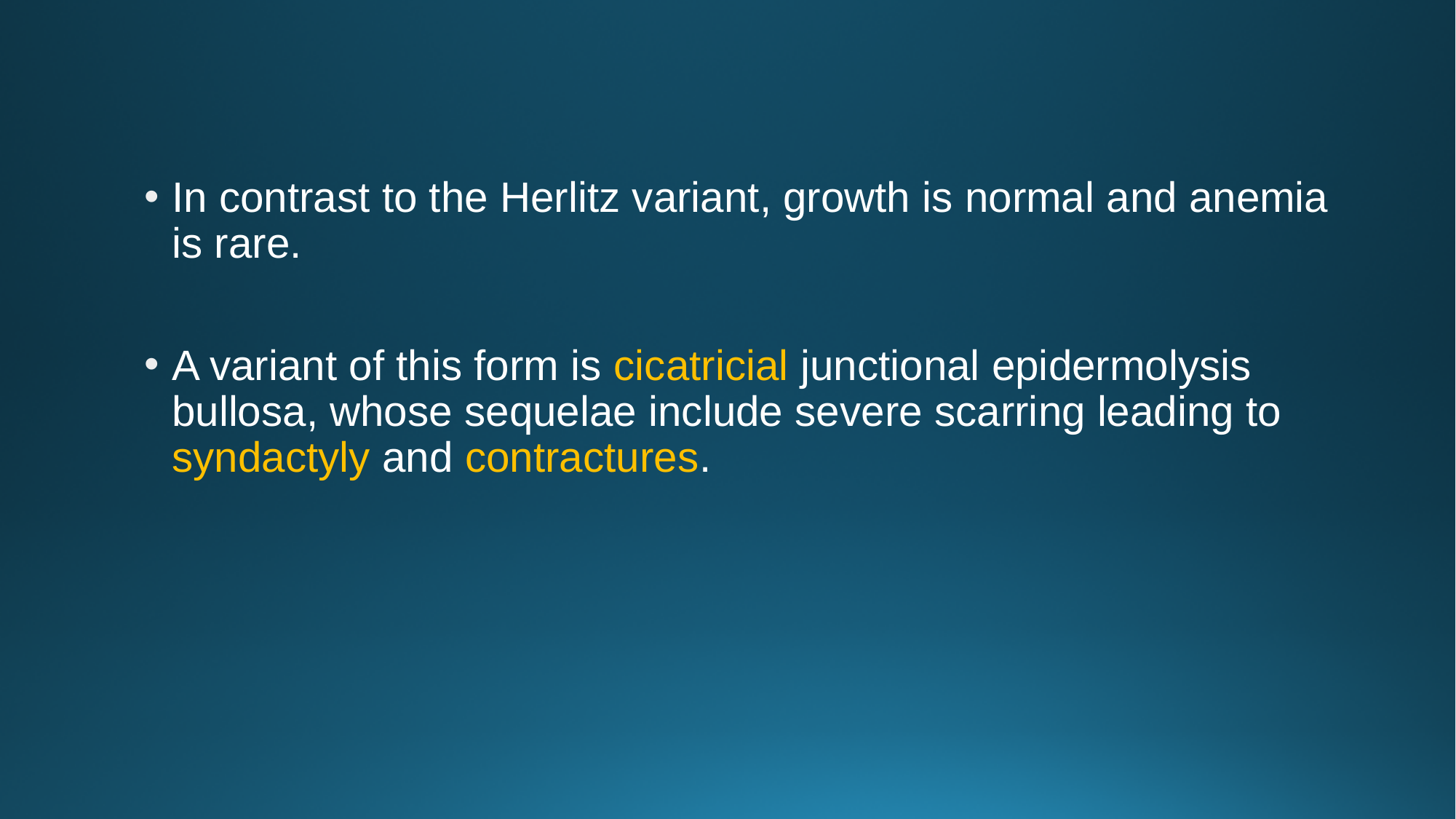

In contrast to the Herlitz variant, growth is normal and anemia is rare.

A variant of this form is cicatricial junctional epidermolysis bullosa, whose sequelae include severe scarring leading to syndactyly and contractures.